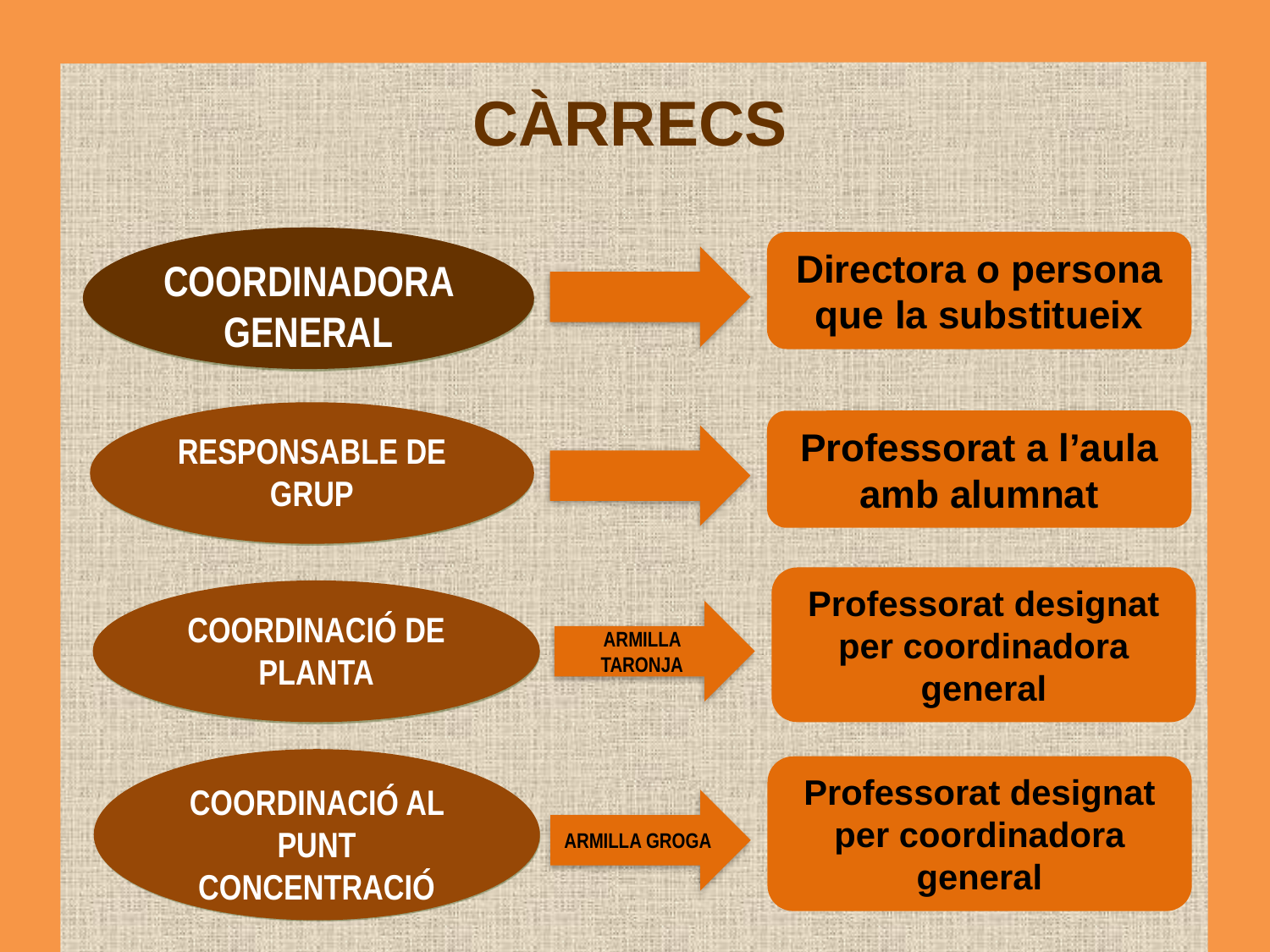

CÀRRECS
COORDINADORA GENERAL
Directora o persona que la substitueix

RESPONSABLE DE GRUP
Professorat a l’aula amb alumnat

Professorat designat per coordinadora general
COORDINACIÓ DE PLANTA
ARMILLA TARONJA
COORDINACIÓ AL PUNT CONCENTRACIÓ
Professorat designat per coordinadora general
ARMILLA GROGA